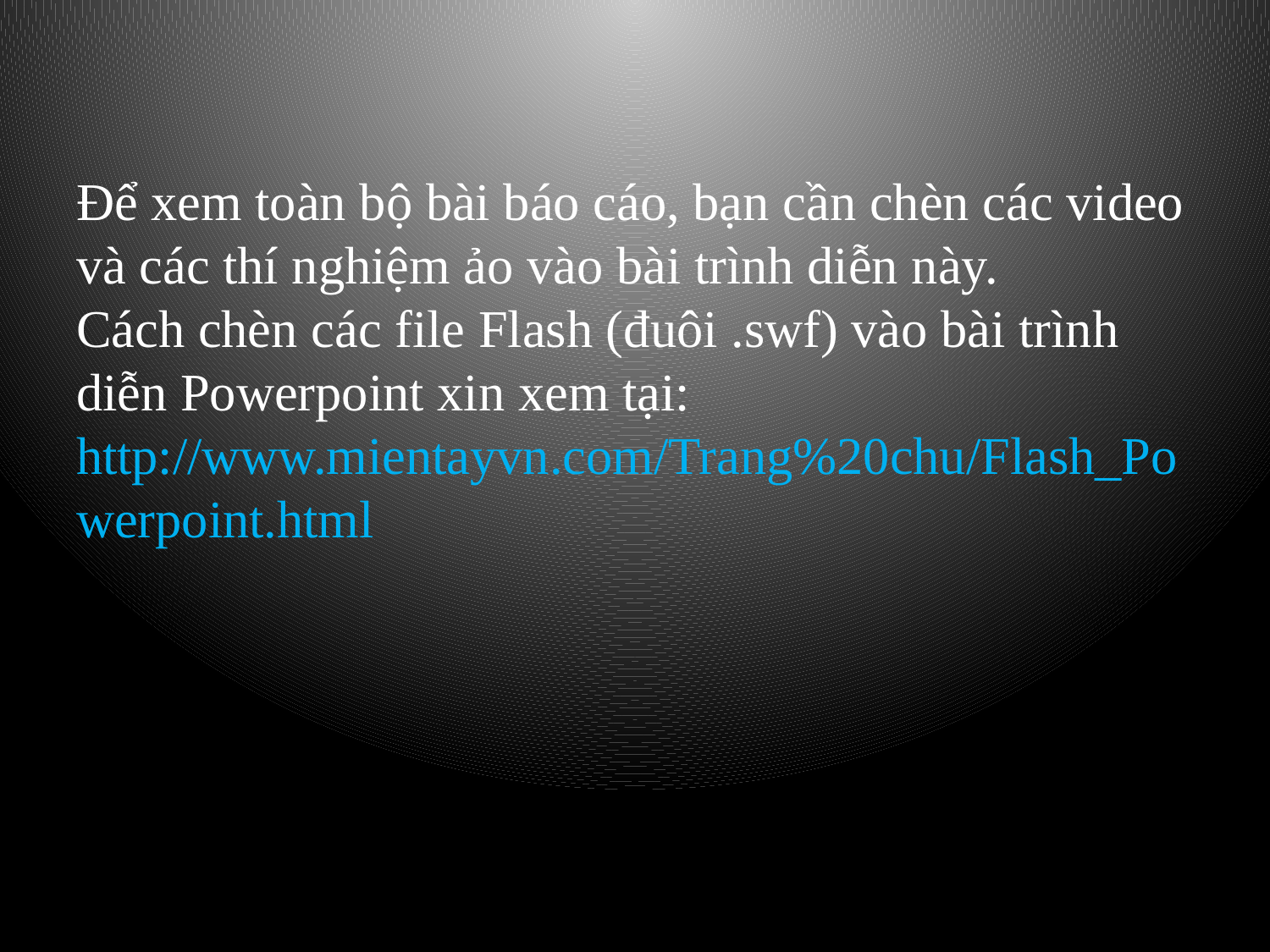

# Để xem toàn bộ bài báo cáo, bạn cần chèn các video và các thí nghiệm ảo vào bài trình diễn này. Cách chèn các file Flash (đuôi .swf) vào bài trình diễn Powerpoint xin xem tại: http://www.mientayvn.com/Trang%20chu/Flash_Powerpoint.html